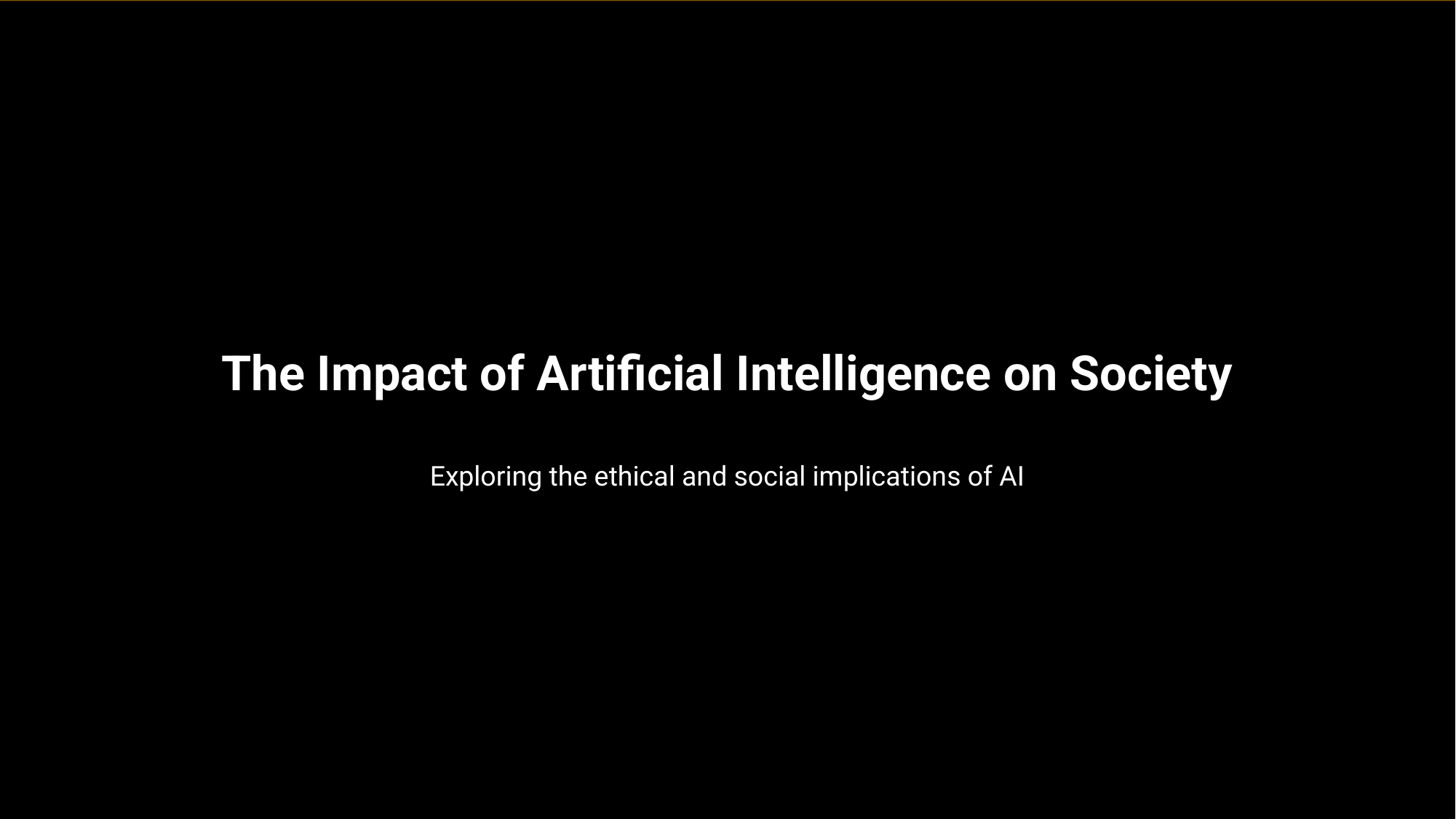

The Impact of Artificial Intelligence on Society
Exploring the ethical and social implications of AI